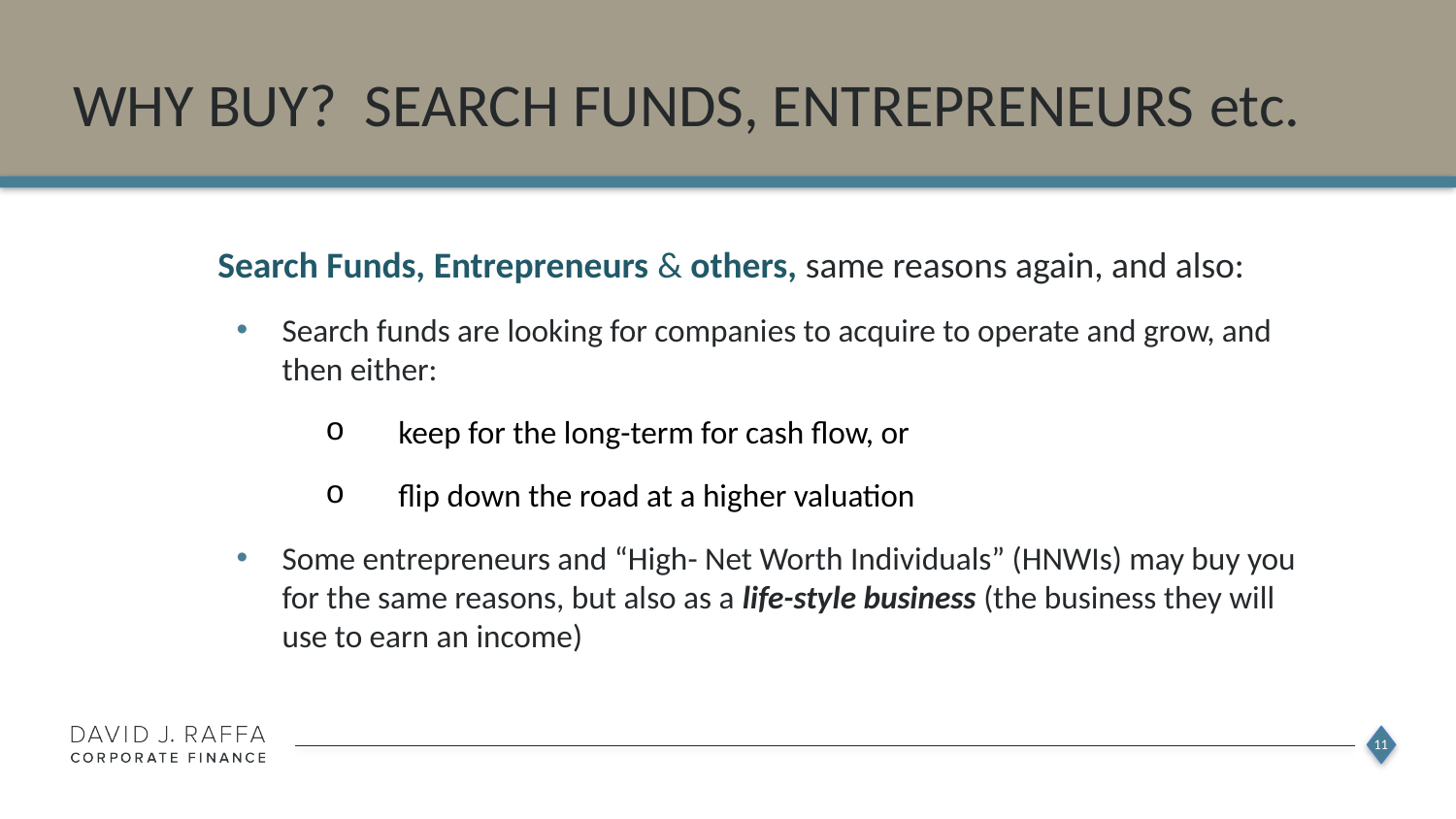

# WhY buy?  search funds, entrepreneurs etc.
Search Funds, Entrepreneurs & others, same reasons again, and also:
Search funds are looking for companies to acquire to operate and grow, and then either:
keep for the long-term for cash flow, or
flip down the road at a higher valuation
Some entrepreneurs and “High- Net Worth Individuals” (HNWIs) may buy you for the same reasons, but also as a life-style business (the business they will use to earn an income)

11